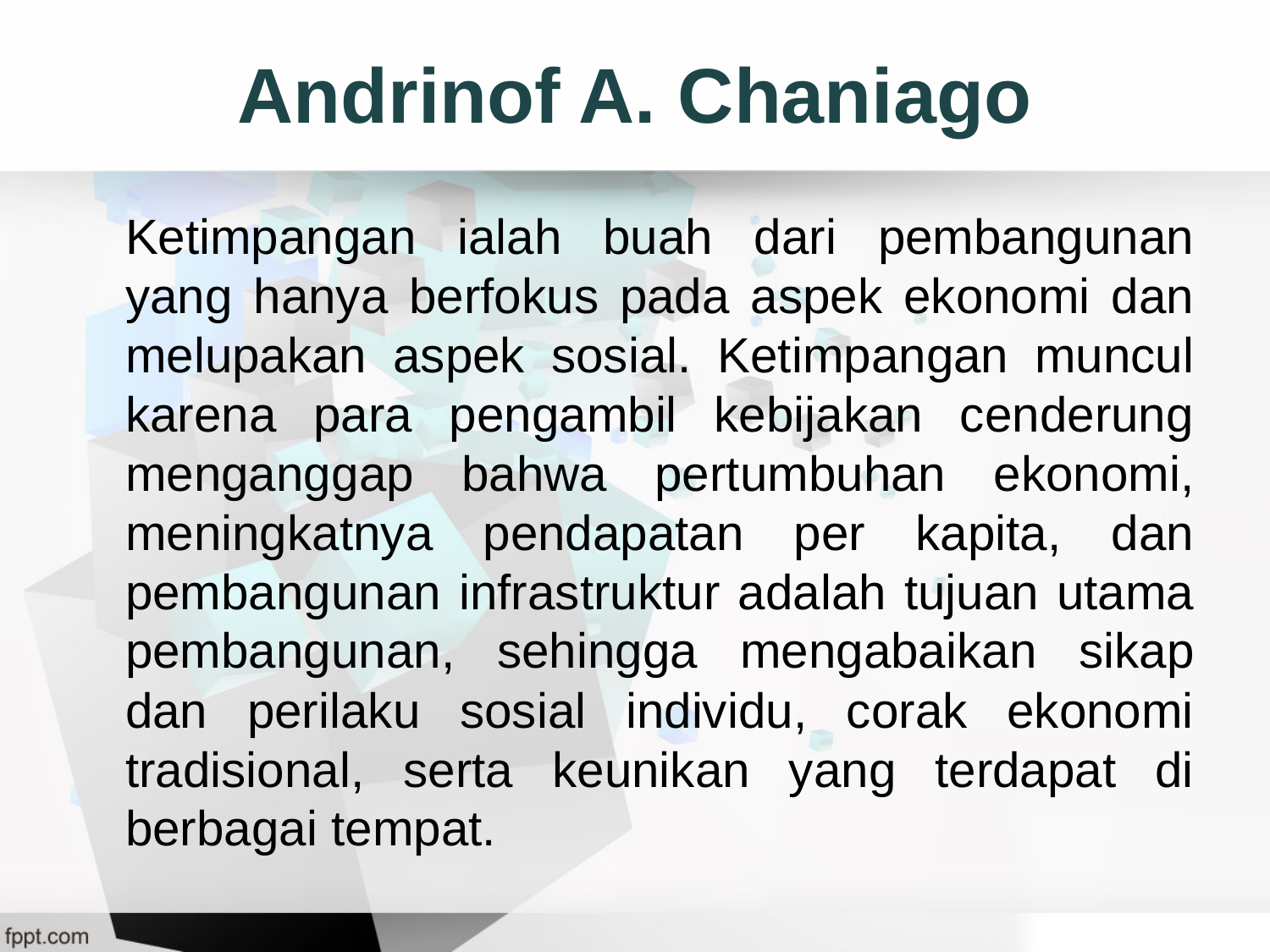

# Andrinof A. Chaniago
	Ketimpangan ialah buah dari pembangunan yang hanya berfokus pada aspek ekonomi dan melupakan aspek sosial. Ketimpangan muncul karena para pengambil kebijakan cenderung menganggap bahwa pertumbuhan ekonomi, meningkatnya pendapatan per kapita, dan pembangunan infrastruktur adalah tujuan utama pembangunan, sehingga mengabaikan sikap dan perilaku sosial individu, corak ekonomi tradisional, serta keunikan yang terdapat di berbagai tempat.